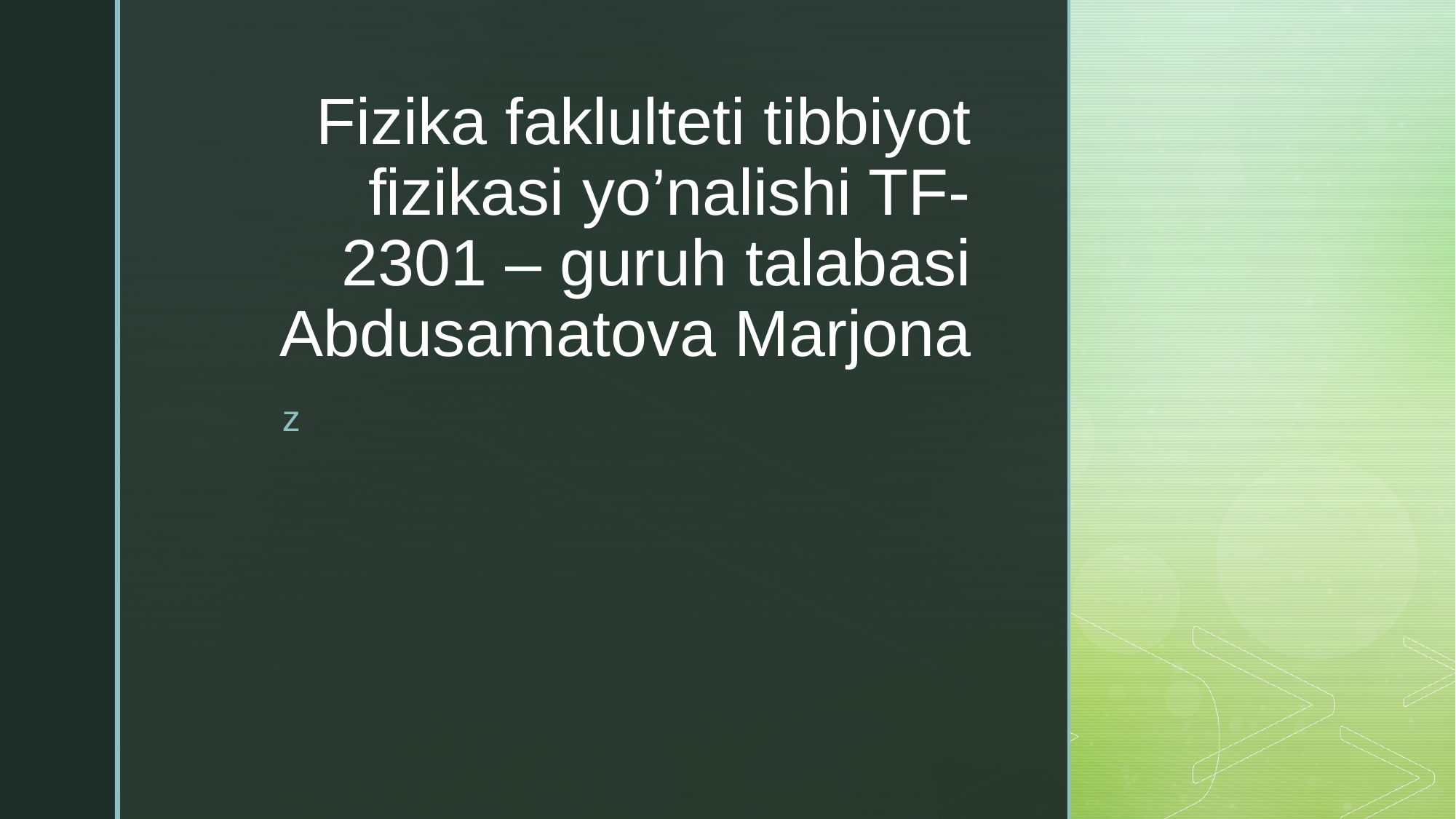

# Fizika faklulteti tibbiyot fizikasi yo’nalishi TF-2301 – guruh talabasi Abdusamatova Marjona